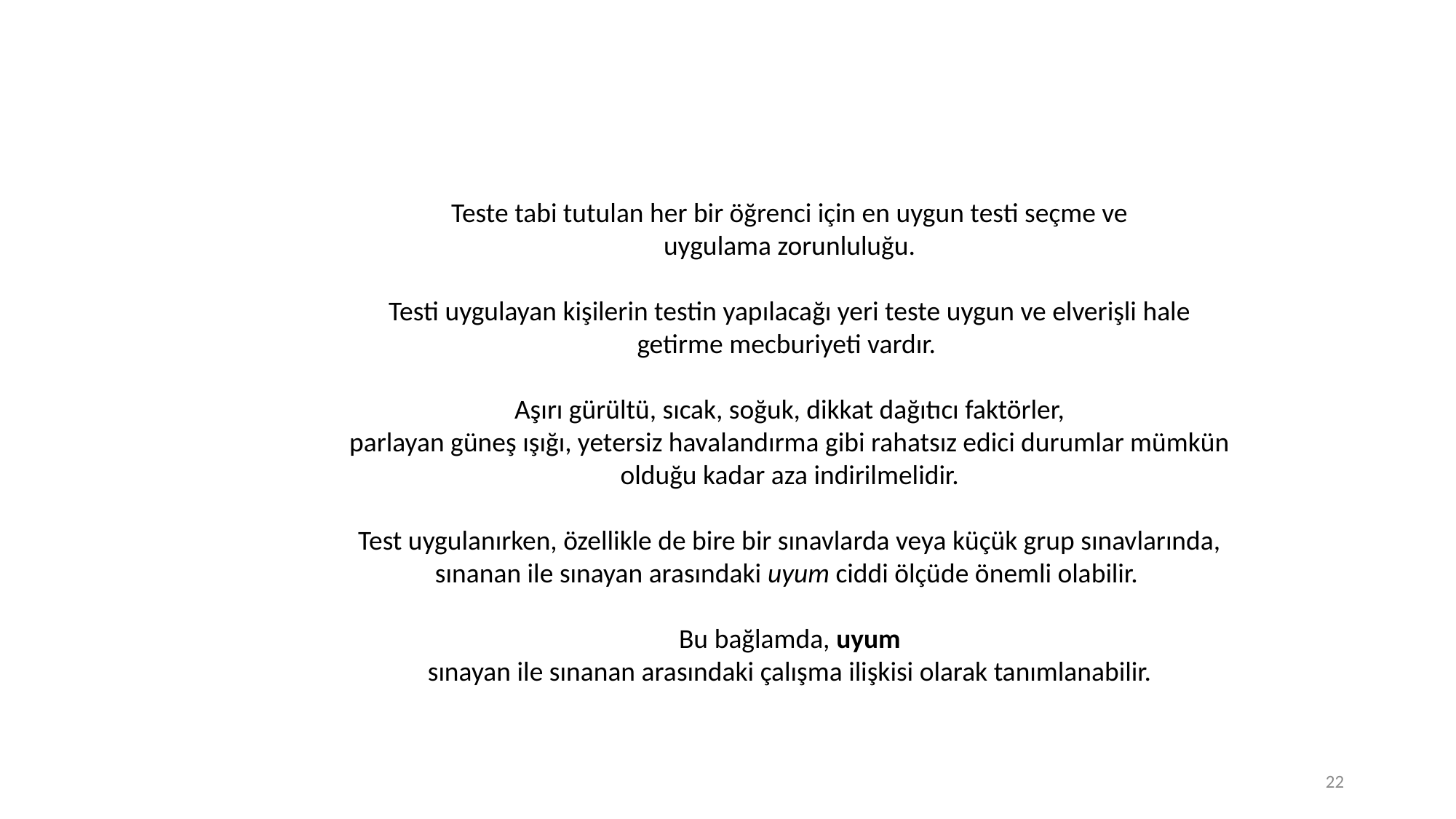

Teste tabi tutulan her bir öğrenci için en uygun testi seçme ve
uygulama zorunluluğu.

Testi uygulayan kişilerin testin yapılacağı yeri teste uygun ve elverişli hale
getirme mecburiyeti vardır.

Aşırı gürültü, sıcak, soğuk, dikkat dağıtıcı faktörler,
parlayan güneş ışığı, yetersiz havalandırma gibi rahatsız edici durumlar mümkün
olduğu kadar aza indirilmelidir.

Test uygulanırken, özellikle de bire bir sınavlarda veya küçük grup sınavlarında,
sınanan ile sınayan arasındaki uyum ciddi ölçüde önemli olabilir.

Bu bağlamda, uyum
sınayan ile sınanan arasındaki çalışma ilişkisi olarak tanımlanabilir.

22